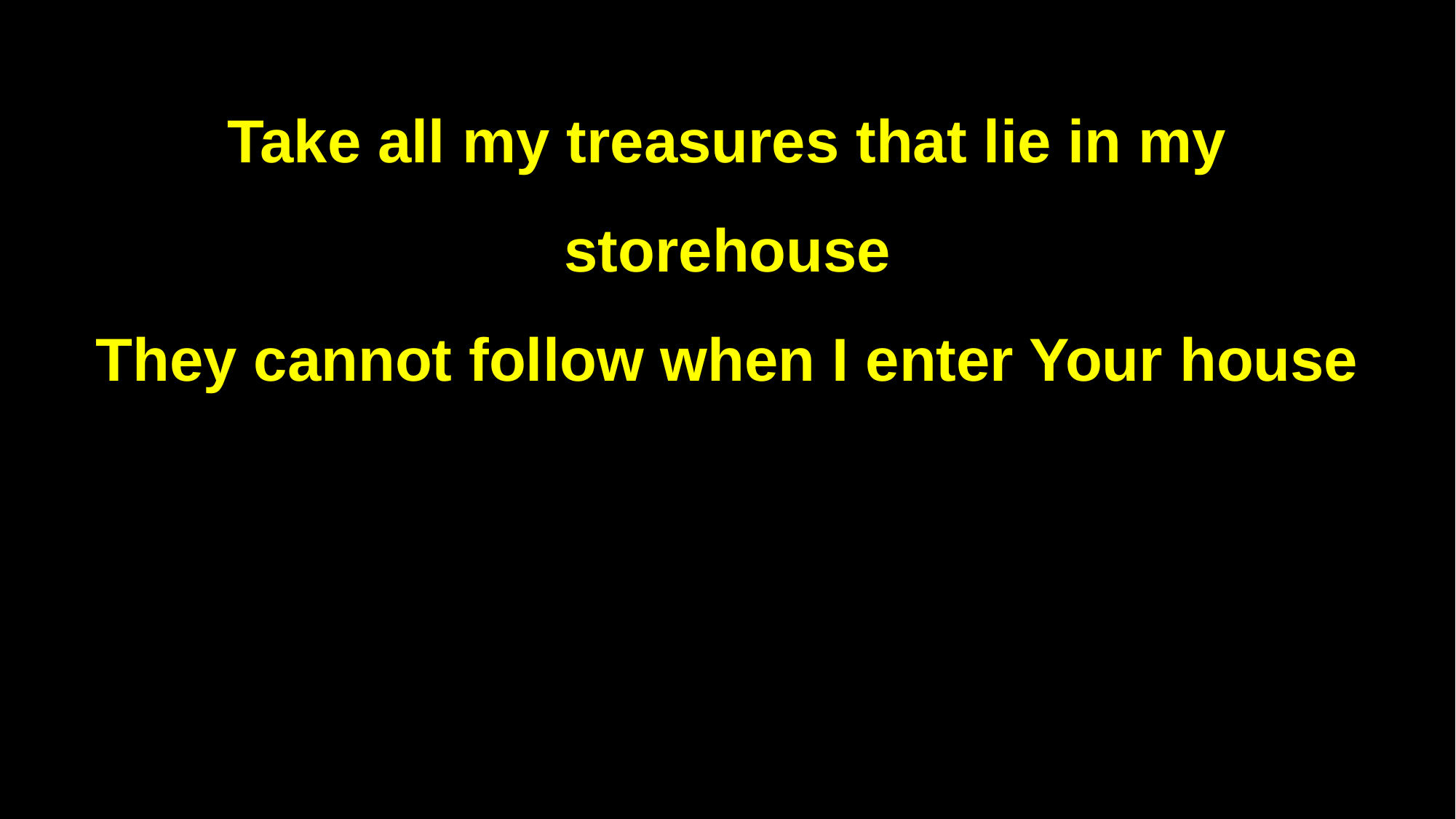

Take all my treasures that lie in my storehouse
They cannot follow when I enter Your house